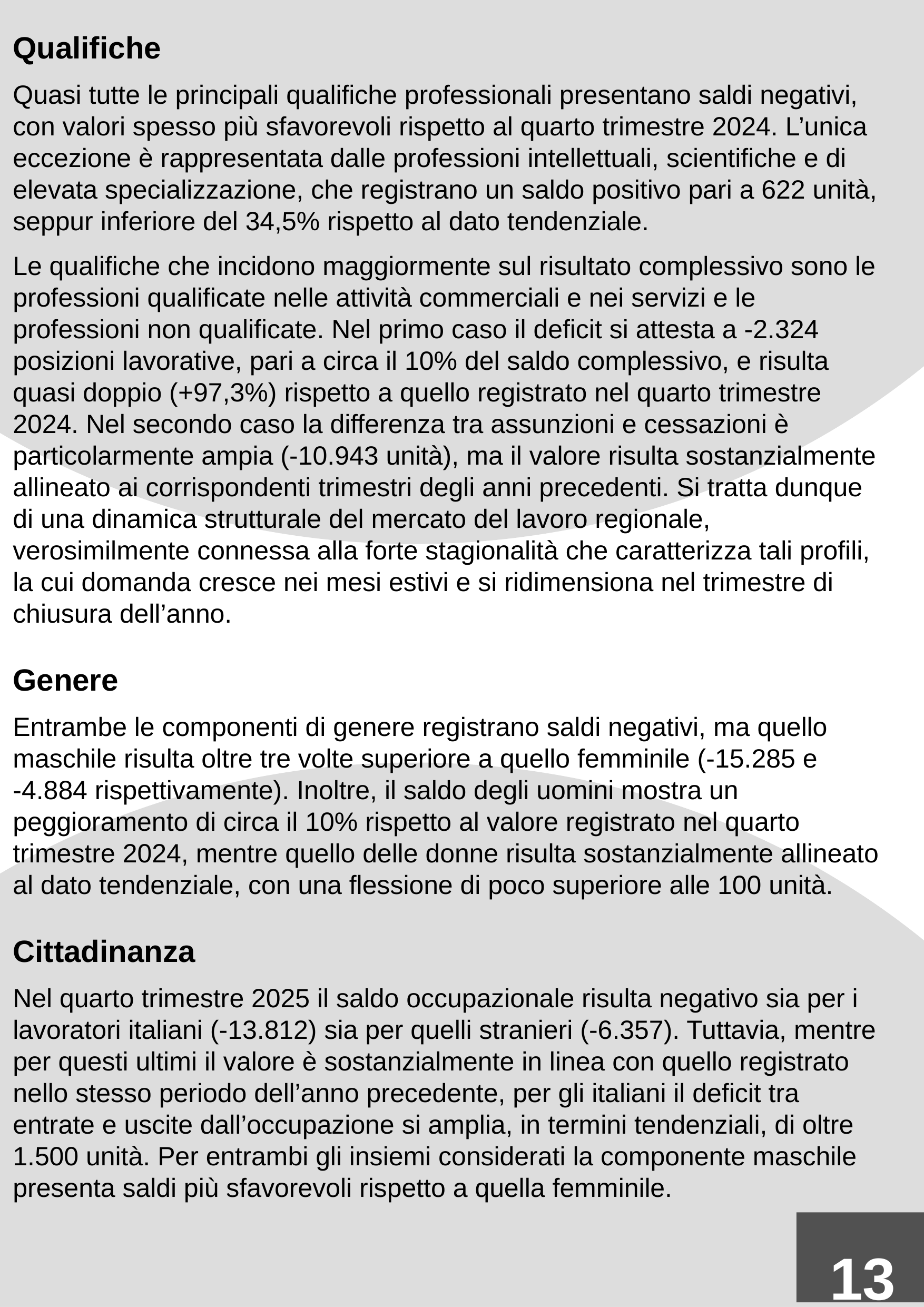

Qualifiche
Quasi tutte le principali qualifiche professionali presentano saldi negativi, con valori spesso più sfavorevoli rispetto al quarto trimestre 2024. L’unica eccezione è rappresentata dalle professioni intellettuali, scientifiche e di elevata specializzazione, che registrano un saldo positivo pari a 622 unità, seppur inferiore del 34,5% rispetto al dato tendenziale.
Le qualifiche che incidono maggiormente sul risultato complessivo sono le professioni qualificate nelle attività commerciali e nei servizi e le professioni non qualificate. Nel primo caso il deficit si attesta a -2.324 posizioni lavorative, pari a circa il 10% del saldo complessivo, e risulta quasi doppio (+97,3%) rispetto a quello registrato nel quarto trimestre 2024. Nel secondo caso la differenza tra assunzioni e cessazioni è particolarmente ampia (-10.943 unità), ma il valore risulta sostanzialmente allineato ai corrispondenti trimestri degli anni precedenti. Si tratta dunque di una dinamica strutturale del mercato del lavoro regionale, verosimilmente connessa alla forte stagionalità che caratterizza tali profili, la cui domanda cresce nei mesi estivi e si ridimensiona nel trimestre di chiusura dell’anno.
Genere
Entrambe le componenti di genere registrano saldi negativi, ma quello maschile risulta oltre tre volte superiore a quello femminile (-15.285 e
-4.884 rispettivamente). Inoltre, il saldo degli uomini mostra un peggioramento di circa il 10% rispetto al valore registrato nel quarto trimestre 2024, mentre quello delle donne risulta sostanzialmente allineato al dato tendenziale, con una flessione di poco superiore alle 100 unità.
Cittadinanza
Nel quarto trimestre 2025 il saldo occupazionale risulta negativo sia per i lavoratori italiani (-13.812) sia per quelli stranieri (-6.357). Tuttavia, mentre per questi ultimi il valore è sostanzialmente in linea con quello registrato nello stesso periodo dell’anno precedente, per gli italiani il deficit tra entrate e uscite dall’occupazione si amplia, in termini tendenziali, di oltre 1.500 unità. Per entrambi gli insiemi considerati la componente maschile presenta saldi più sfavorevoli rispetto a quella femminile.

13